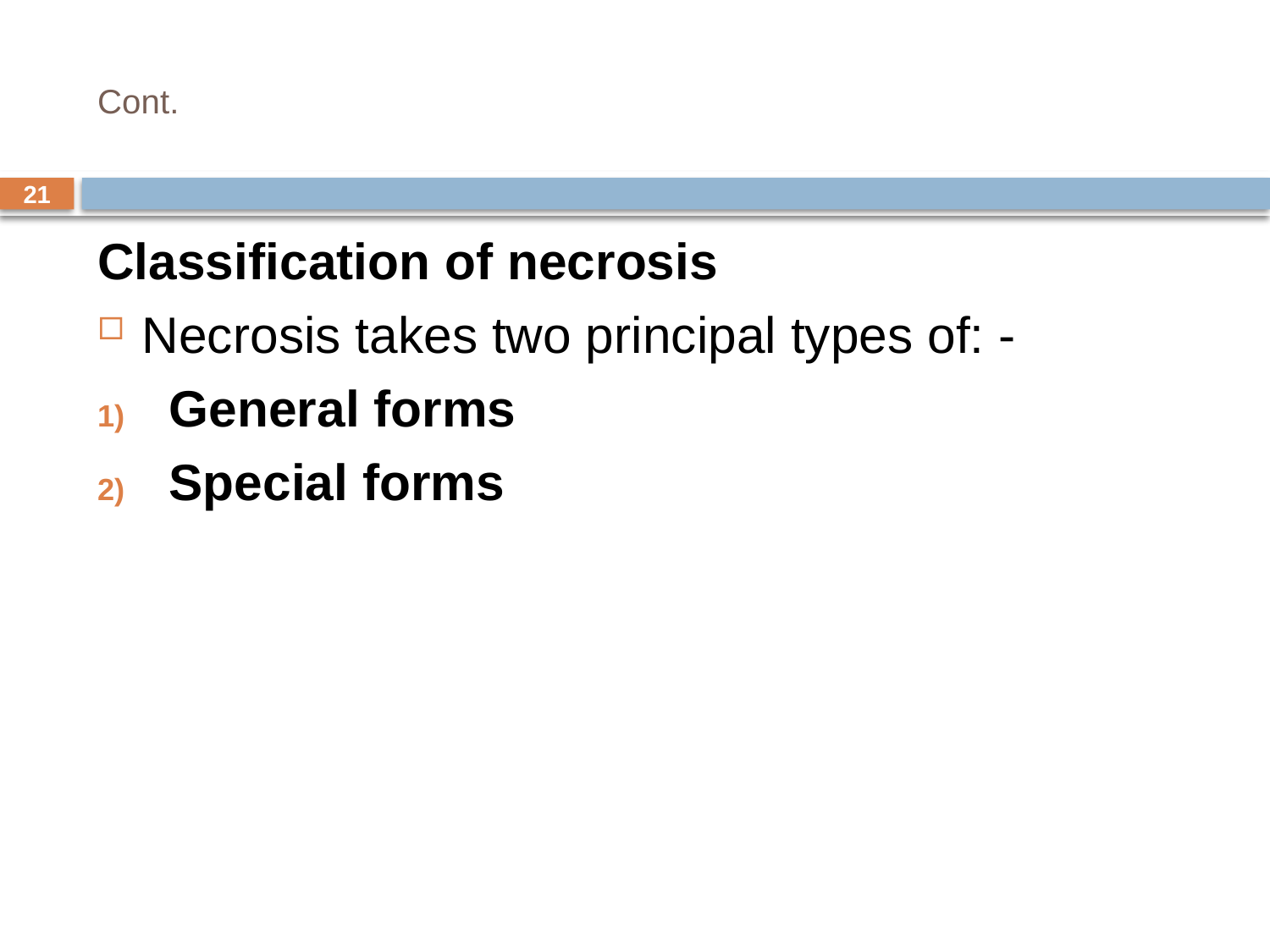

# Cont.
21
Classification of necrosis
Necrosis takes two principal types of: -
General forms
Special forms